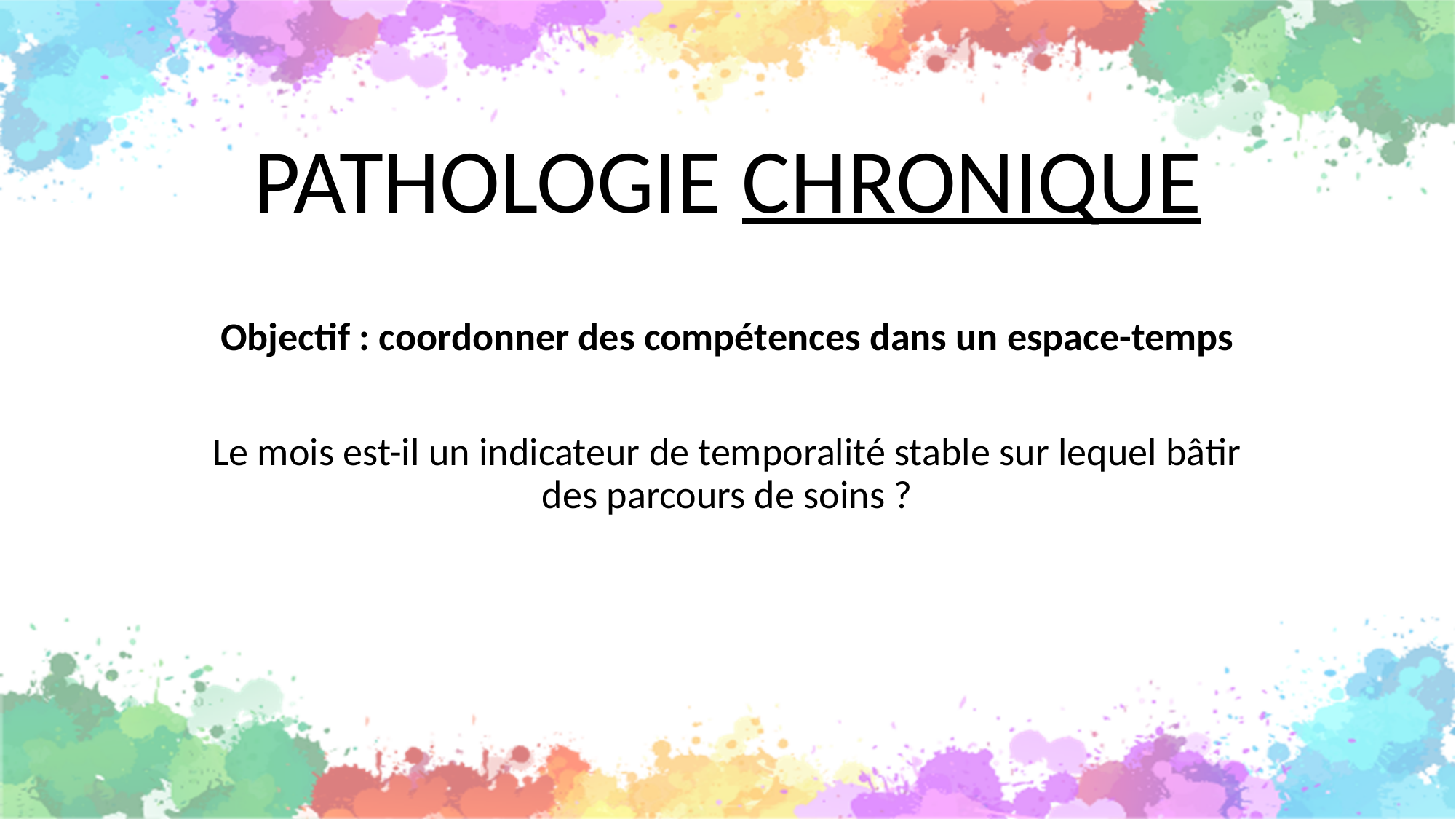

# PATHOLOGIE CHRONIQUE
Objectif : coordonner des compétences dans un espace-temps

Le mois est-il un indicateur de temporalité stable sur lequel bâtir des parcours de soins ?